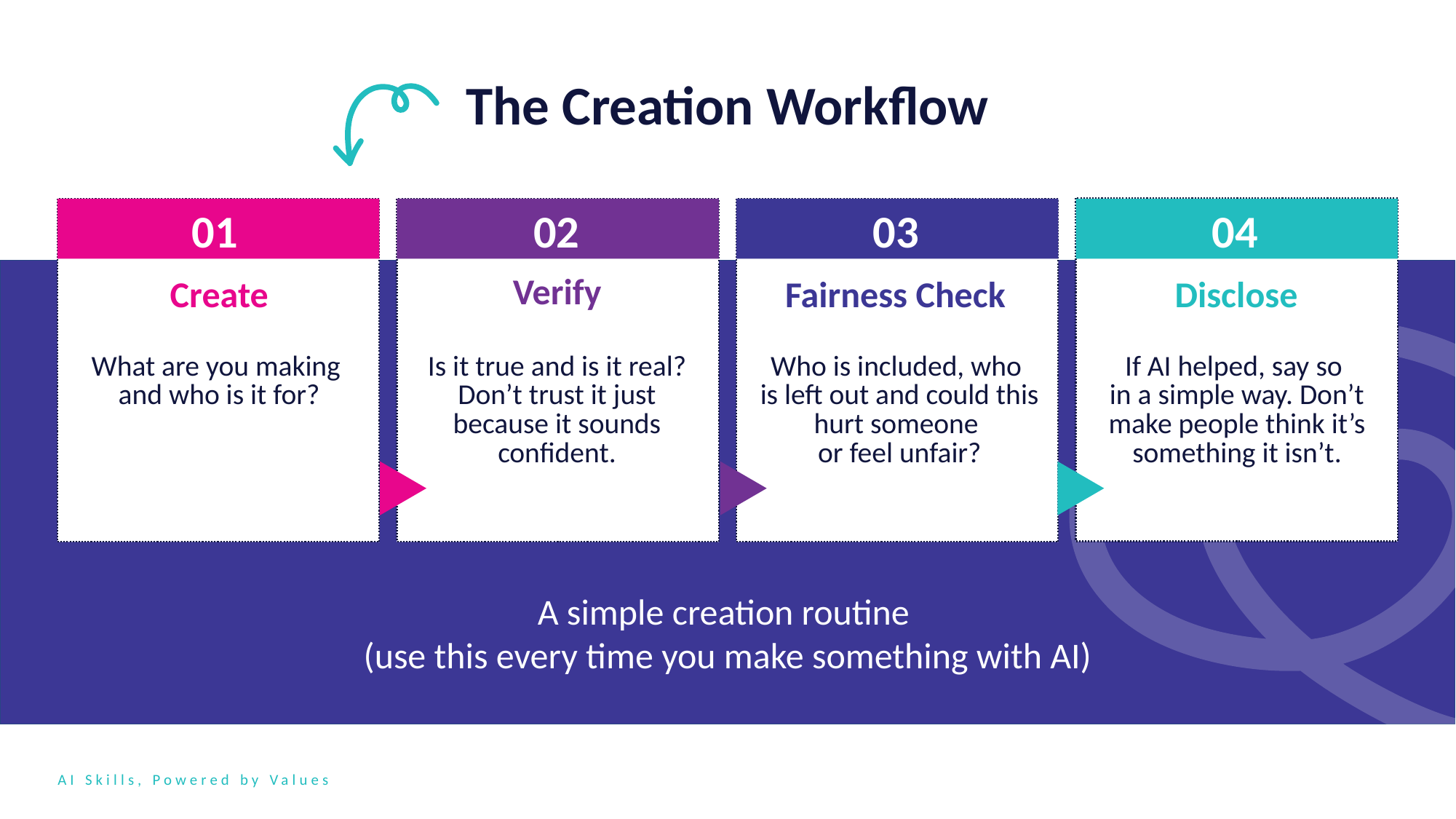

The Creation Workflow

01
02
03
04

Create
Verify
Fairness Check
Disclose

What are you making
and who is it for?

Is it true and is it real? Don’t trust it just because it sounds confident.

Who is included, who
is left out and could this hurt someone
or feel unfair?

If AI helped, say so
in a simple way. Don’t make people think it’s something it isn’t.

A simple creation routine
(use this every time you make something with AI)